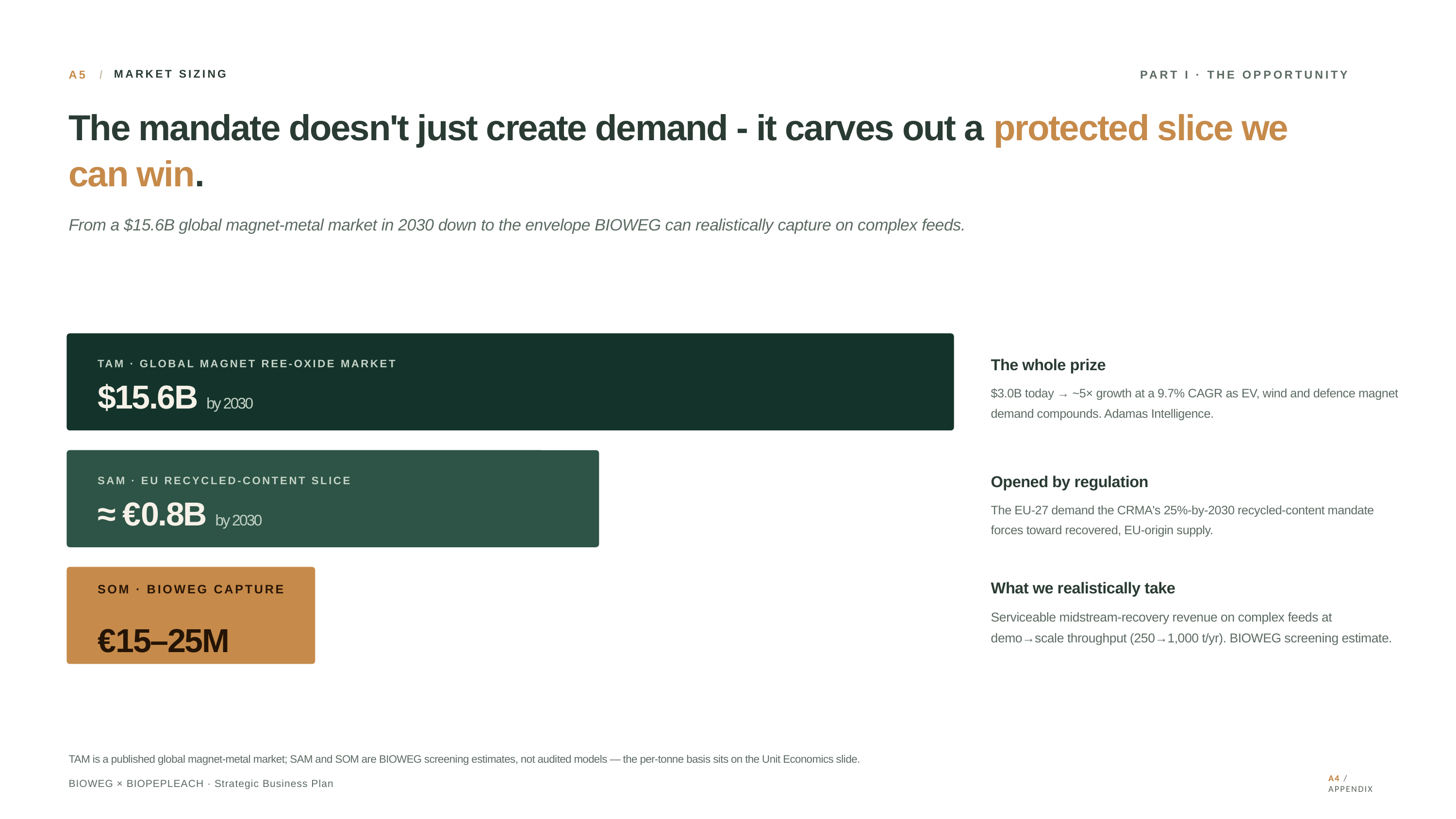

A5
/
PART I · THE OPPORTUNITY
MARKET SIZING
The mandate doesn't just create demand - it carves out a protected slice we can win.
From a $15.6B global magnet-metal market in 2030 down to the envelope BIOWEG can realistically capture on complex feeds.

The whole prize
TAM · GLOBAL MAGNET REE-OXIDE MARKET
$15.6B by 2030
$3.0B today → ~5× growth at a 9.7% CAGR as EV, wind and defence magnet demand compounds. Adamas Intelligence.

Opened by regulation
SAM · EU RECYCLED-CONTENT SLICE
≈ €0.8B by 2030
The EU-27 demand the CRMA's 25%-by-2030 recycled-content mandate forces toward recovered, EU-origin supply.

What we realistically take
SOM · BIOWEG CAPTURE
Serviceable midstream-recovery revenue on complex feeds at demo→scale throughput (250→1,000 t/yr). BIOWEG screening estimate.
€15–25M
TAM is a published global magnet-metal market; SAM and SOM are BIOWEG screening estimates, not audited models — the per-tonne basis sits on the Unit Economics slide.
BIOWEG × BIOPEPLEACH · Strategic Business Plan
A4 / APPENDIX